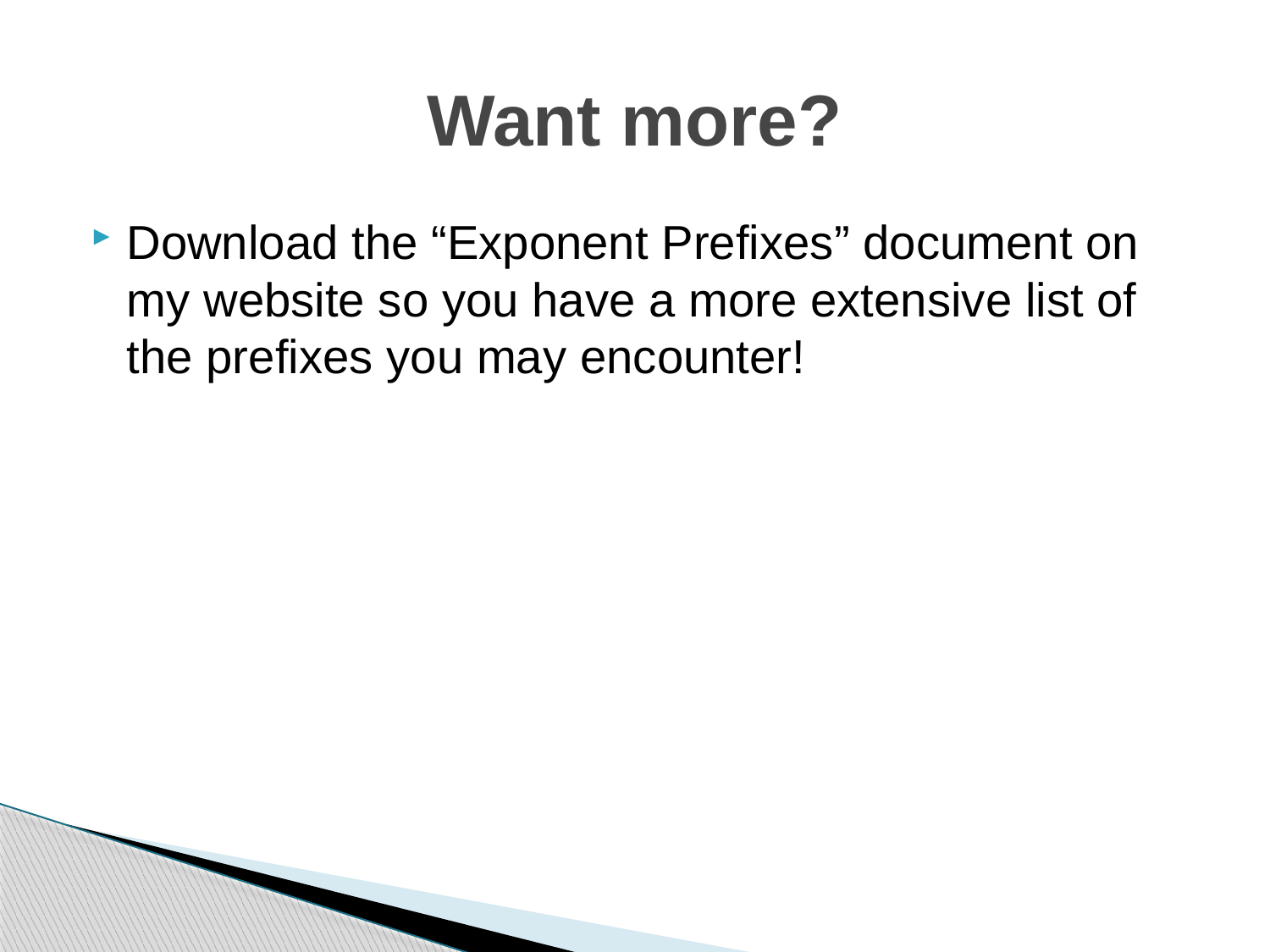

# Want more?
Download the “Exponent Prefixes” document on my website so you have a more extensive list of the prefixes you may encounter!